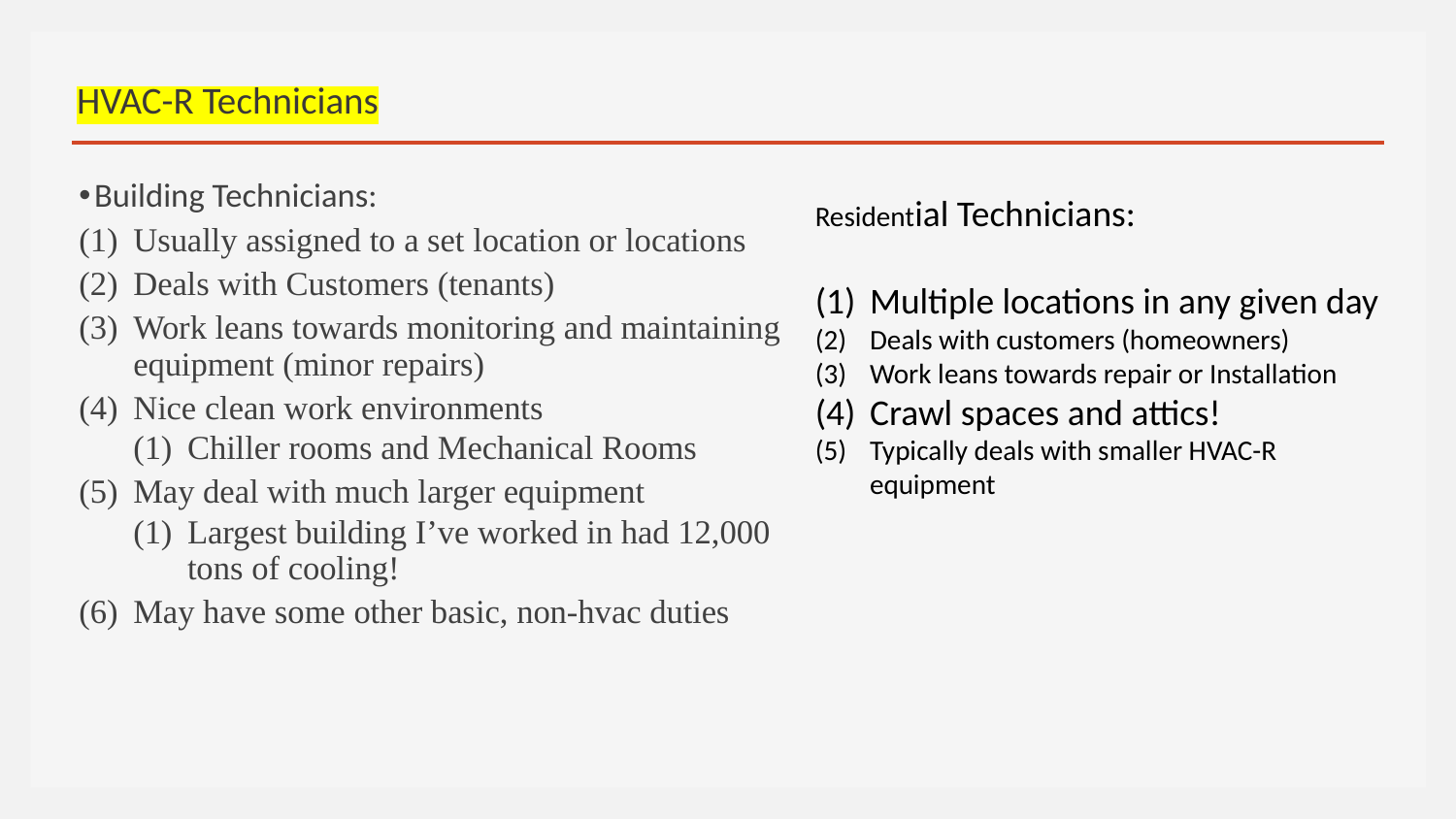

# HVAC-R Technicians
Building Technicians:
Usually assigned to a set location or locations
Deals with Customers (tenants)
Work leans towards monitoring and maintaining equipment (minor repairs)
Nice clean work environments
Chiller rooms and Mechanical Rooms
May deal with much larger equipment
Largest building I’ve worked in had 12,000 tons of cooling!
May have some other basic, non-hvac duties
Residential Technicians:

Multiple locations in any given day
Deals with customers (homeowners)
Work leans towards repair or Installation
Crawl spaces and attics!
Typically deals with smaller HVAC-R equipment